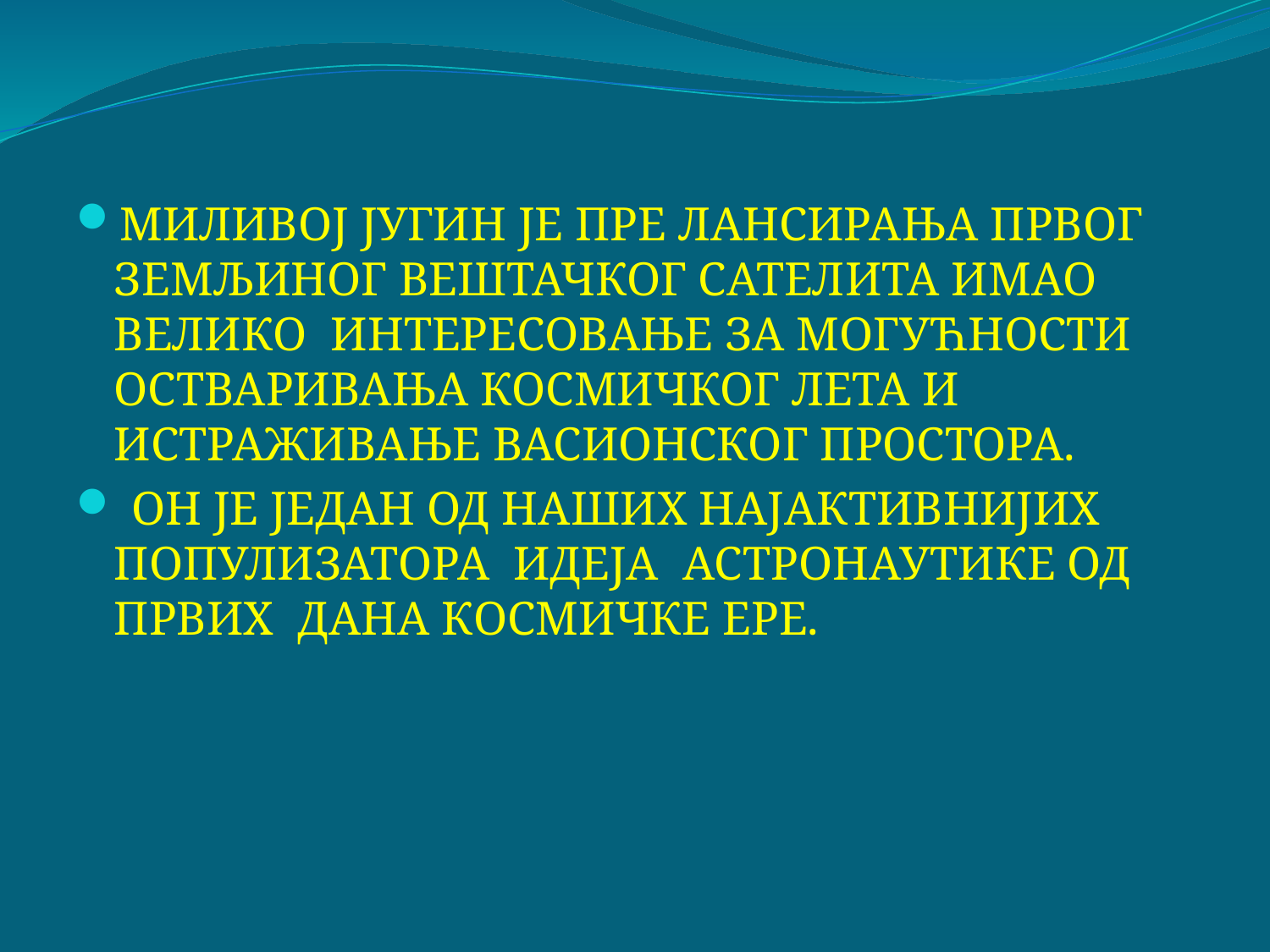

МИЛИВОЈ ЈУГИН ЈЕ ПРЕ ЛАНСИРАЊА ПРВОГ ЗЕМЉИНОГ ВЕШТАЧКОГ САТЕЛИТА ИМАО ВЕЛИКО  ИНТЕРЕСОВАЊЕ ЗА МОГУЋНОСТИ ОСТВАРИВАЊА КОСМИЧКОГ ЛЕТА И ИСТРАЖИВАЊЕ ВАСИОНСКОГ ПРОСТОРА.
 ОН ЈЕ ЈЕДАН ОД НАШИХ НАЈАКТИВНИЈИХ ПОПУЛИЗАТОРА  ИДЕЈА  АСТРОНАУТИКЕ ОД ПРВИХ  ДАНА КОСМИЧКЕ ЕРЕ.